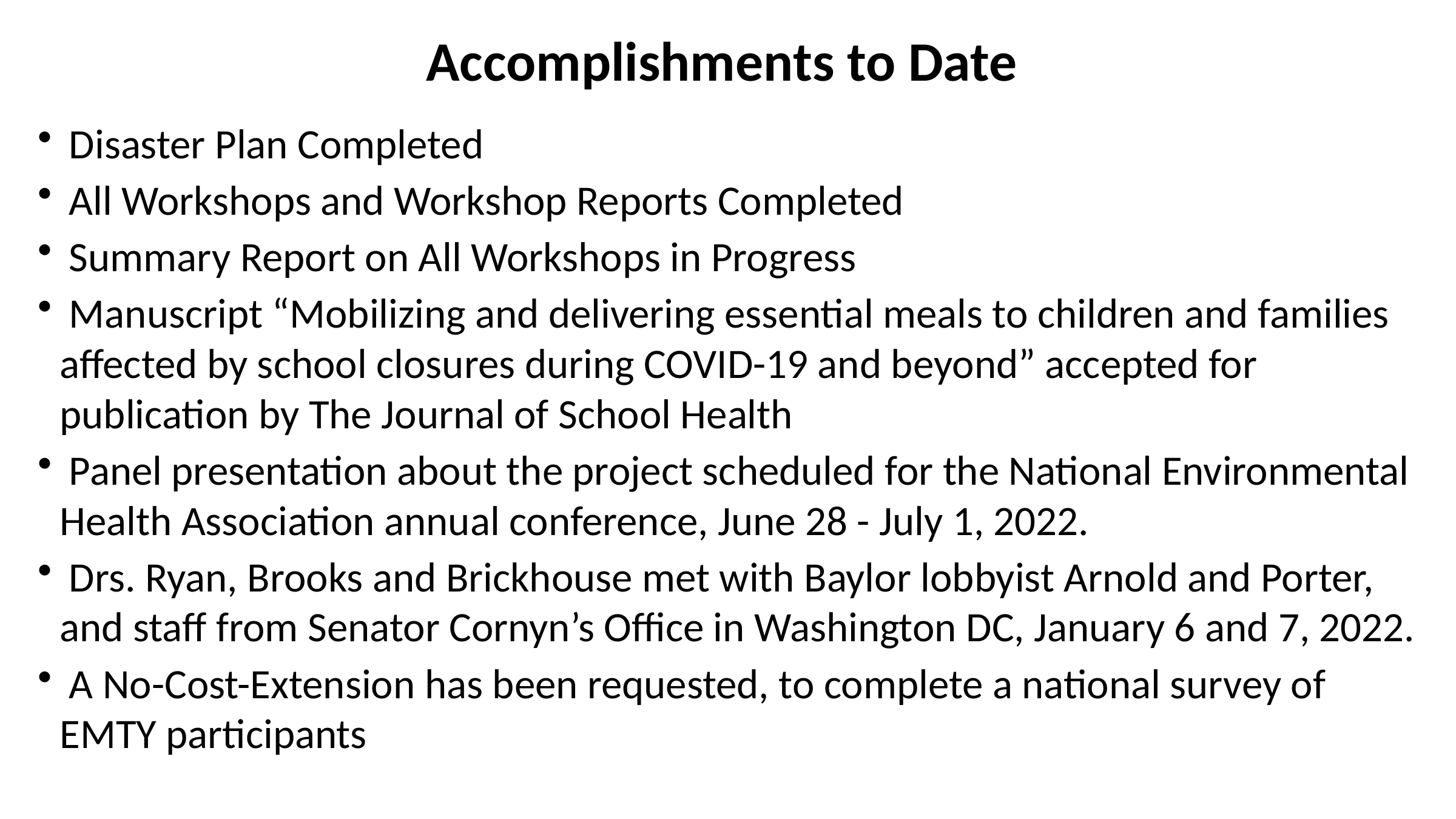

26
# Accomplishments to Date
 Disaster Plan Completed
 All Workshops and Workshop Reports Completed
 Summary Report on All Workshops in Progress
 Manuscript “Mobilizing and delivering essential meals to children and families affected by school closures during COVID-19 and beyond” accepted for publication by The Journal of School Health
 Panel presentation about the project scheduled for the National Environmental Health Association annual conference, June 28 - July 1, 2022.
 Drs. Ryan, Brooks and Brickhouse met with Baylor lobbyist Arnold and Porter, and staff from Senator Cornyn’s Office in Washington DC, January 6 and 7, 2022.
 A No-Cost-Extension has been requested, to complete a national survey of EMTY participants